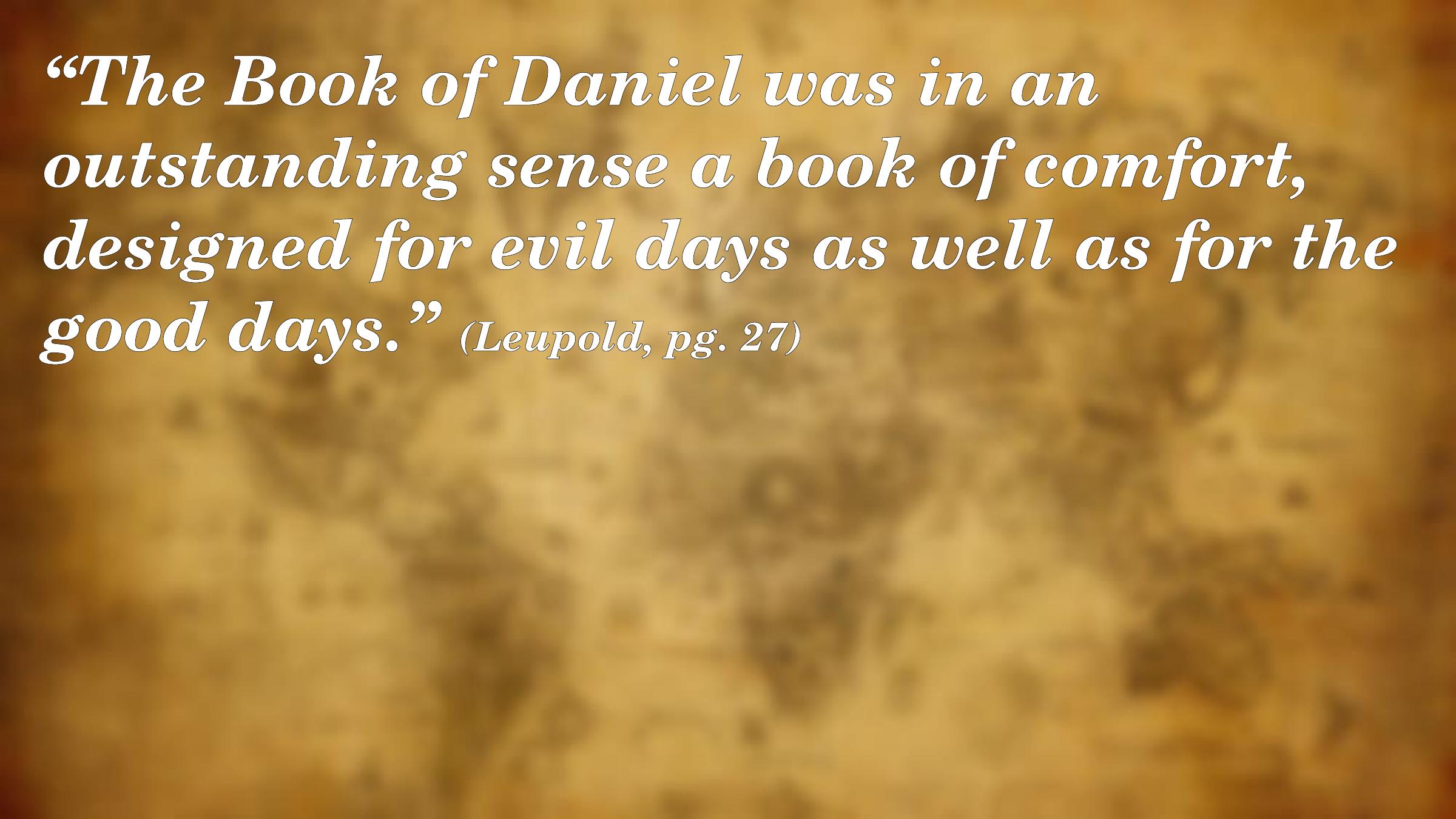

“The Book of Daniel was in an outstanding sense a book of comfort, designed for evil days as well as for the good days.” (Leupold, pg. 27)